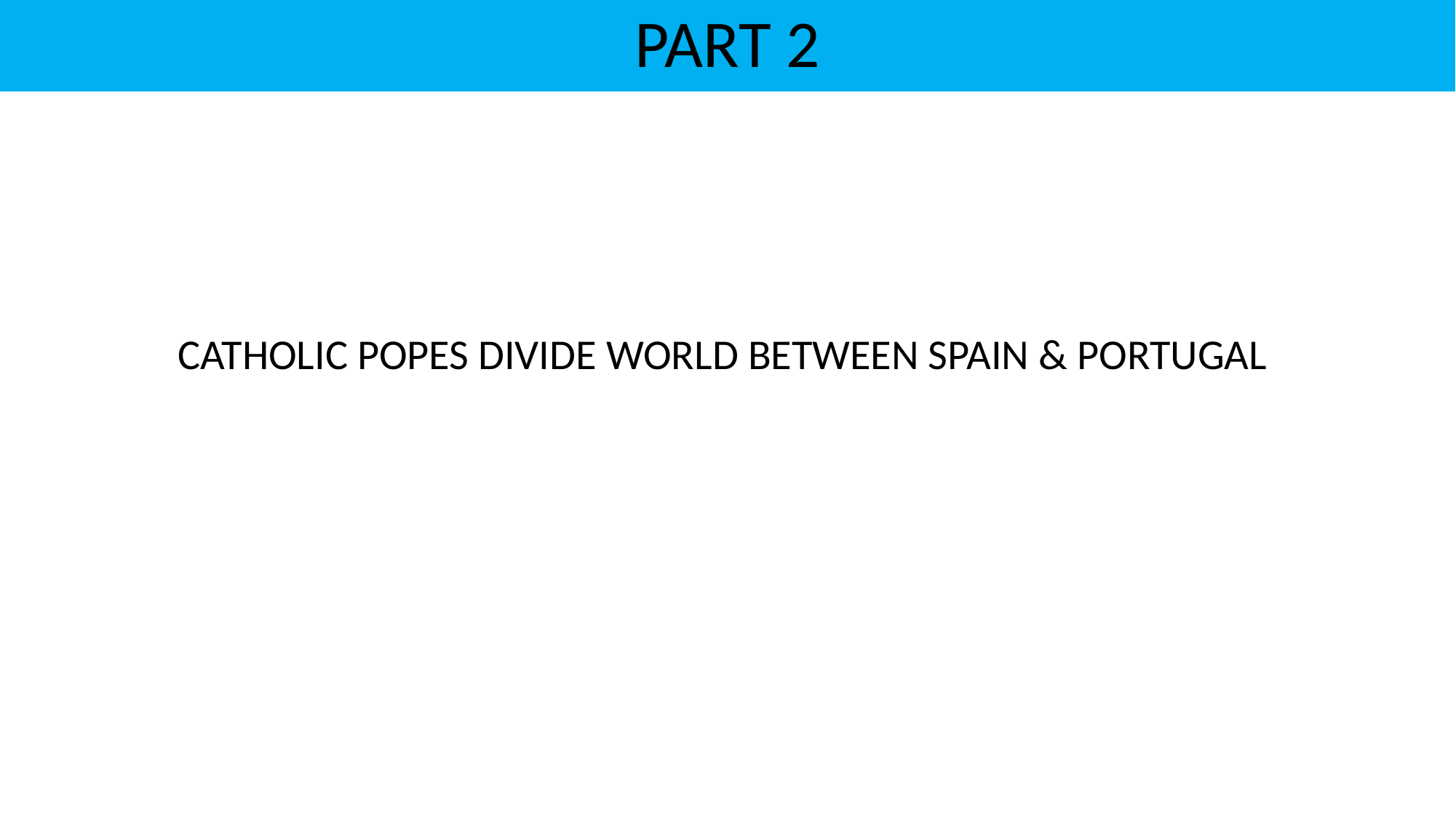

# PART 2

CATHOLIC POPES DIVIDE WORLD BETWEEN SPAIN & PORTUGAL